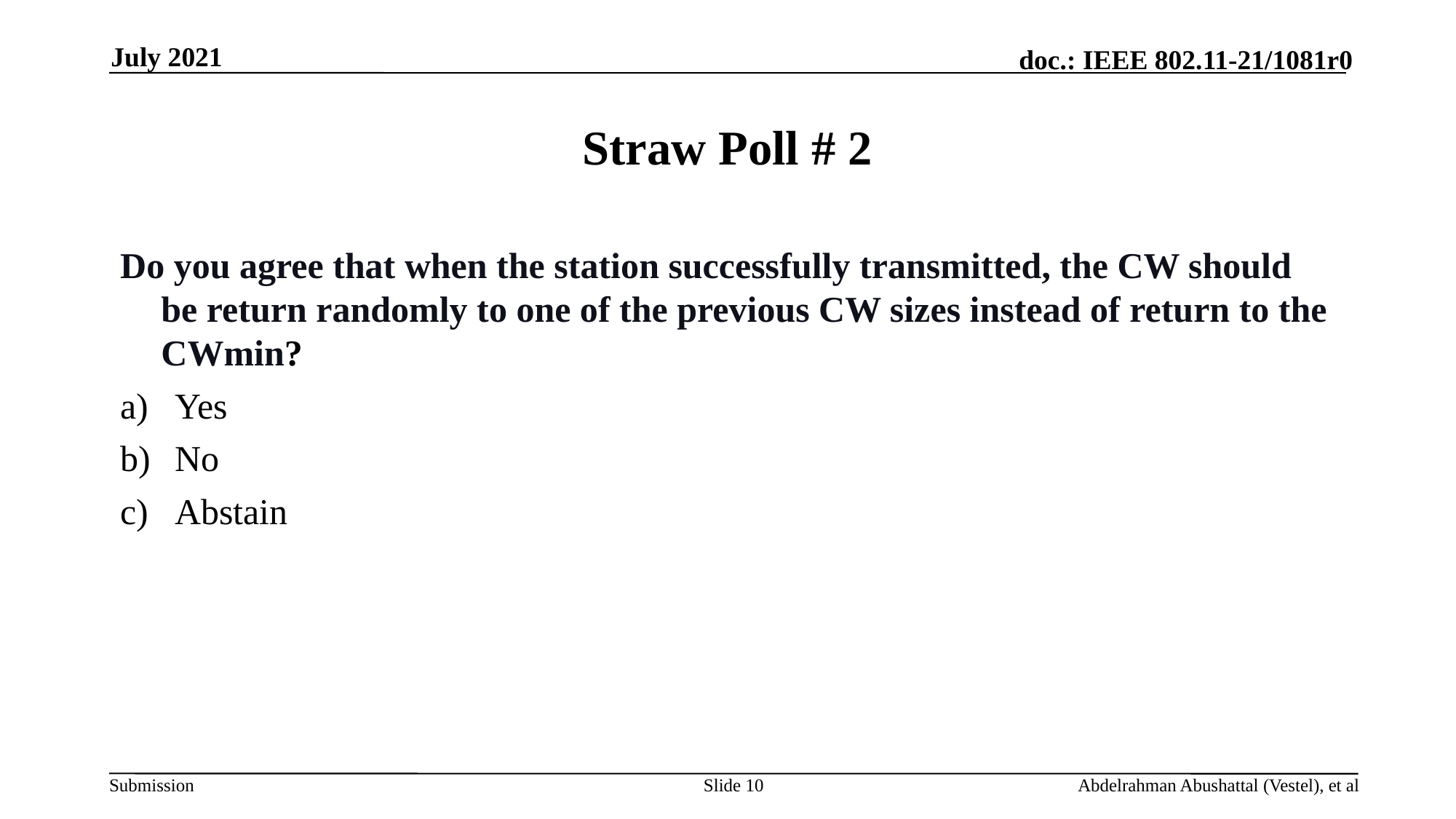

July 2021
# Straw Poll # 2
Do you agree that when the station successfully transmitted, the CW should be return randomly to one of the previous CW sizes instead of return to the CWmin?
Yes
No
Abstain

Slide 10
Abdelrahman Abushattal (Vestel), et al